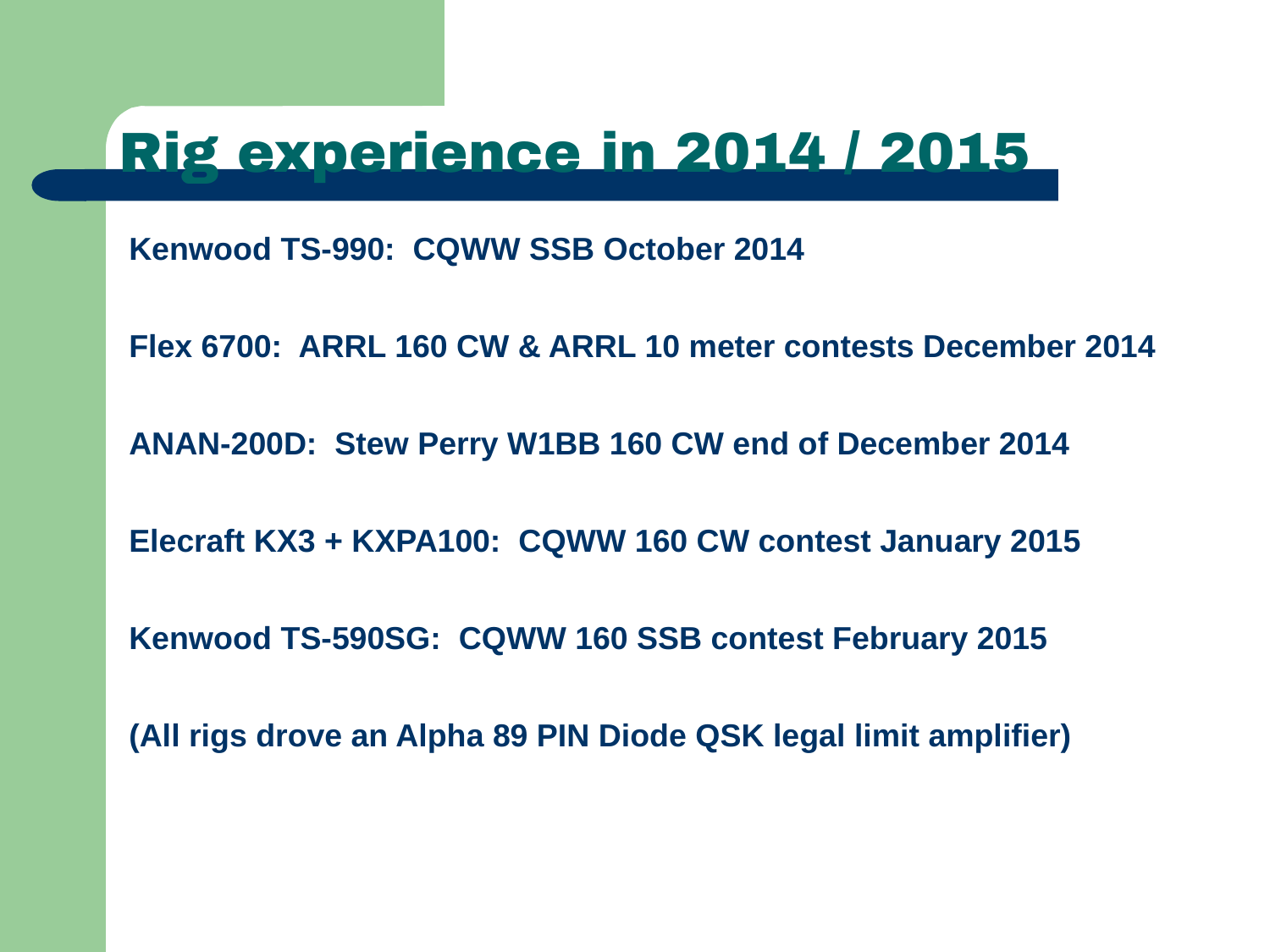

# Rig experience in 2014 / 2015

Kenwood TS-990:  CQWW SSB October 2014

Flex 6700:  ARRL 160 CW & ARRL 10 meter contests December 2014

ANAN-200D:  Stew Perry W1BB 160 CW end of December 2014

Elecraft KX3 + KXPA100:  CQWW 160 CW contest January 2015

Kenwood TS-590SG:  CQWW 160 SSB contest February 2015

(All rigs drove an Alpha 89 PIN Diode QSK legal limit amplifier)